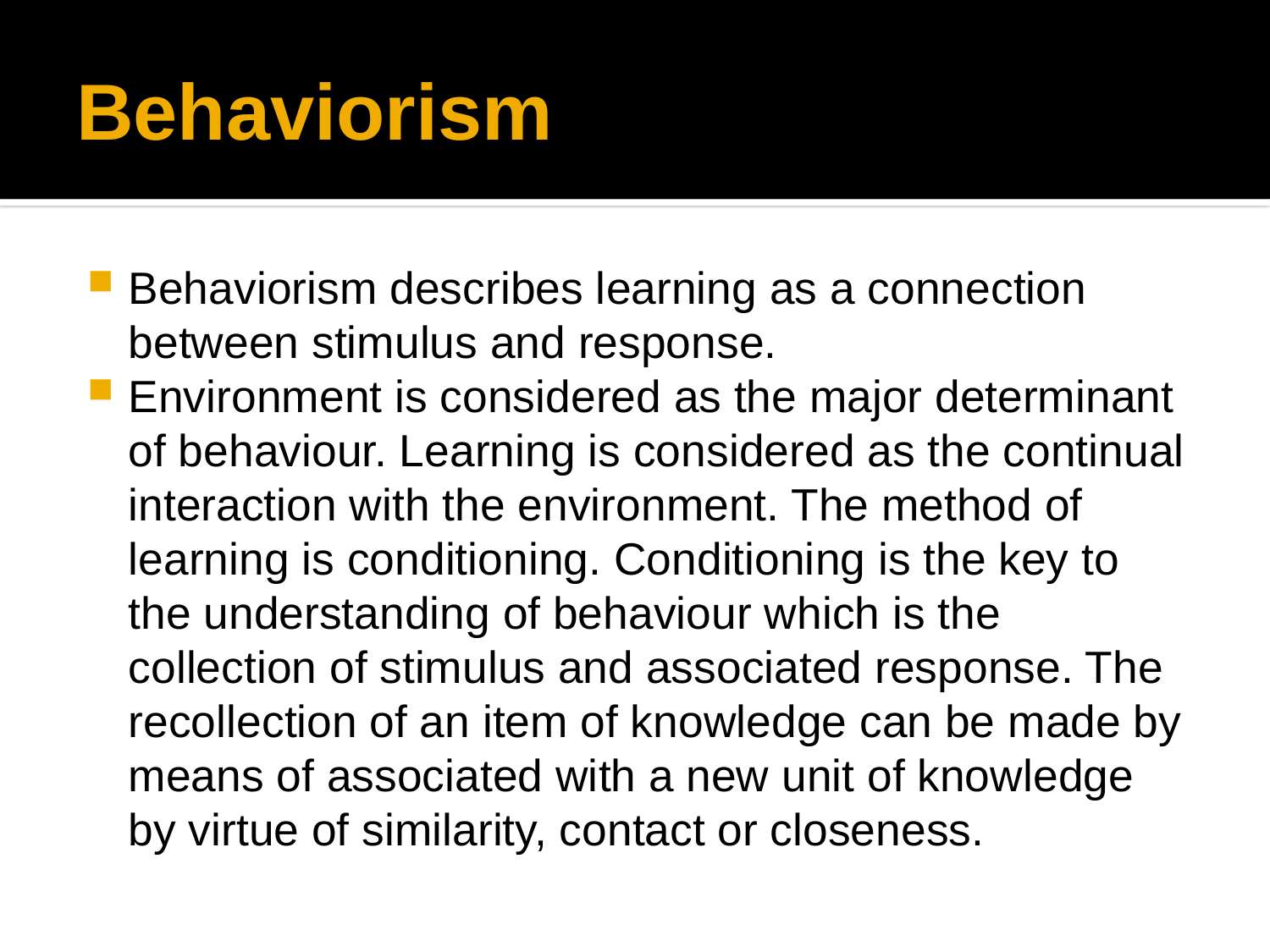

# Behaviorism
Behaviorism describes learning as a connection between stimulus and response.
Environment is considered as the major determinant of behaviour. Learning is considered as the continual interaction with the environment. The method of learning is conditioning. Conditioning is the key to the understanding of behaviour which is the collection of stimulus and associated response. The recollection of an item of knowledge can be made by means of associated with a new unit of knowledge by virtue of similarity, contact or closeness.